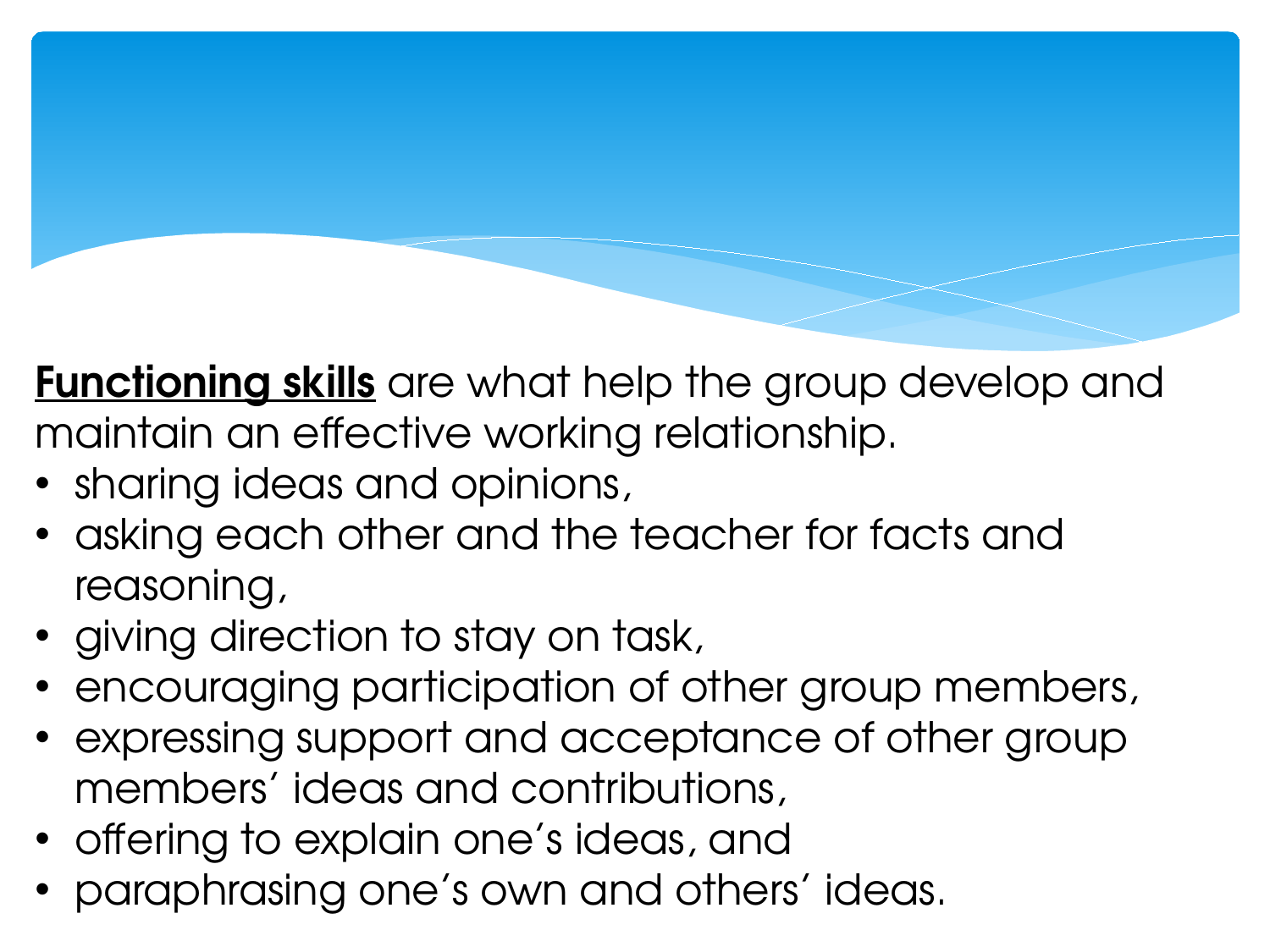

Functioning skills are what help the group develop and maintain an effective working relationship.
sharing ideas and opinions,
asking each other and the teacher for facts and reasoning,
giving direction to stay on task,
encouraging participation of other group members,
expressing support and acceptance of other group members’ ideas and contributions,
offering to explain one’s ideas, and
paraphrasing one’s own and others’ ideas.